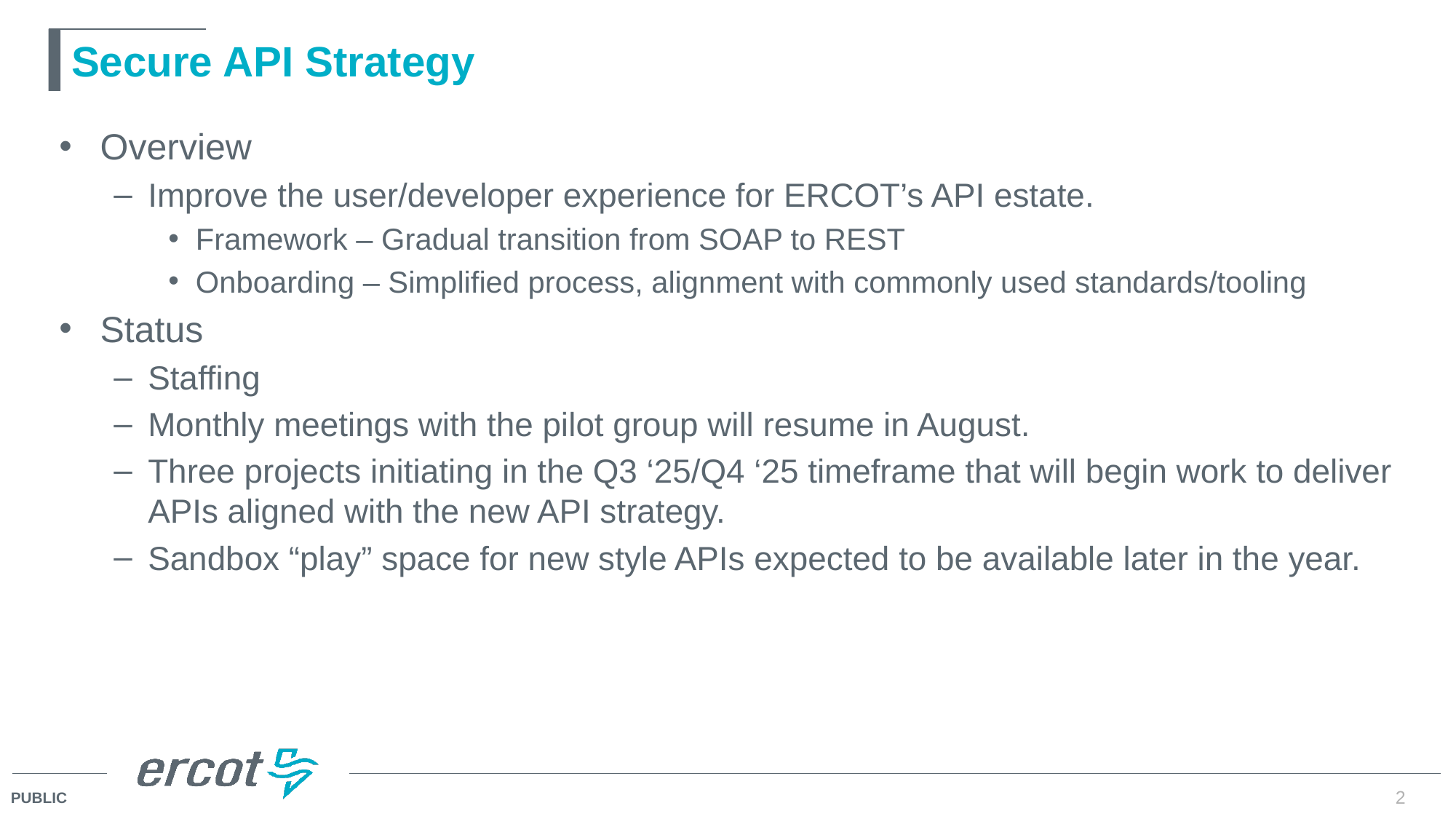

# Secure API Strategy
Overview
Improve the user/developer experience for ERCOT’s API estate.
Framework – Gradual transition from SOAP to REST
Onboarding – Simplified process, alignment with commonly used standards/tooling
Status
Staffing
Monthly meetings with the pilot group will resume in August.
Three projects initiating in the Q3 ‘25/Q4 ‘25 timeframe that will begin work to deliver APIs aligned with the new API strategy.
Sandbox “play” space for new style APIs expected to be available later in the year.
2